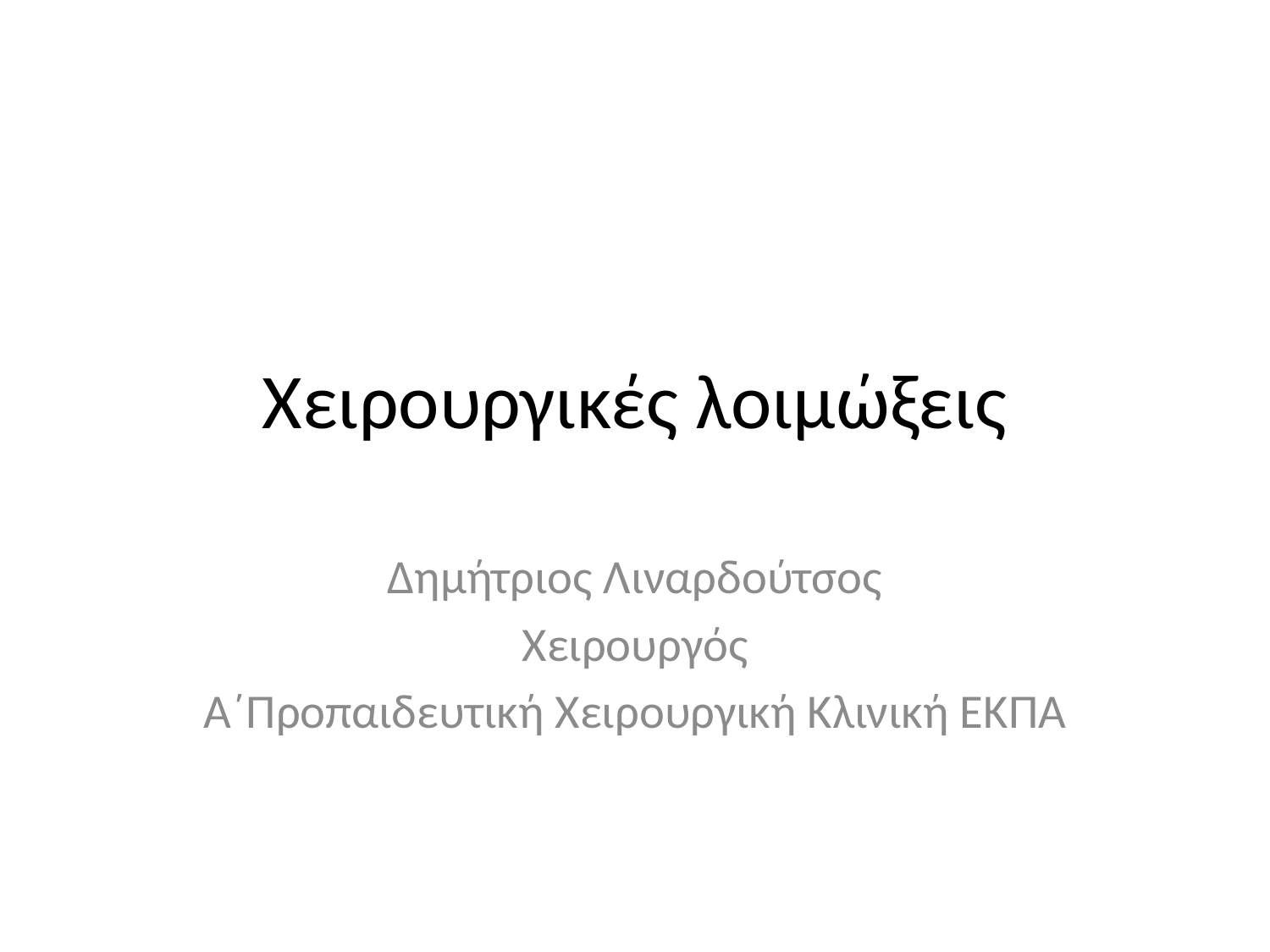

# Χειρουργικές λοιμώξεις
Δημήτριος Λιναρδούτσος
Χειρουργός
Α΄Προπαιδευτική Χειρουργική Κλινική ΕΚΠΑ